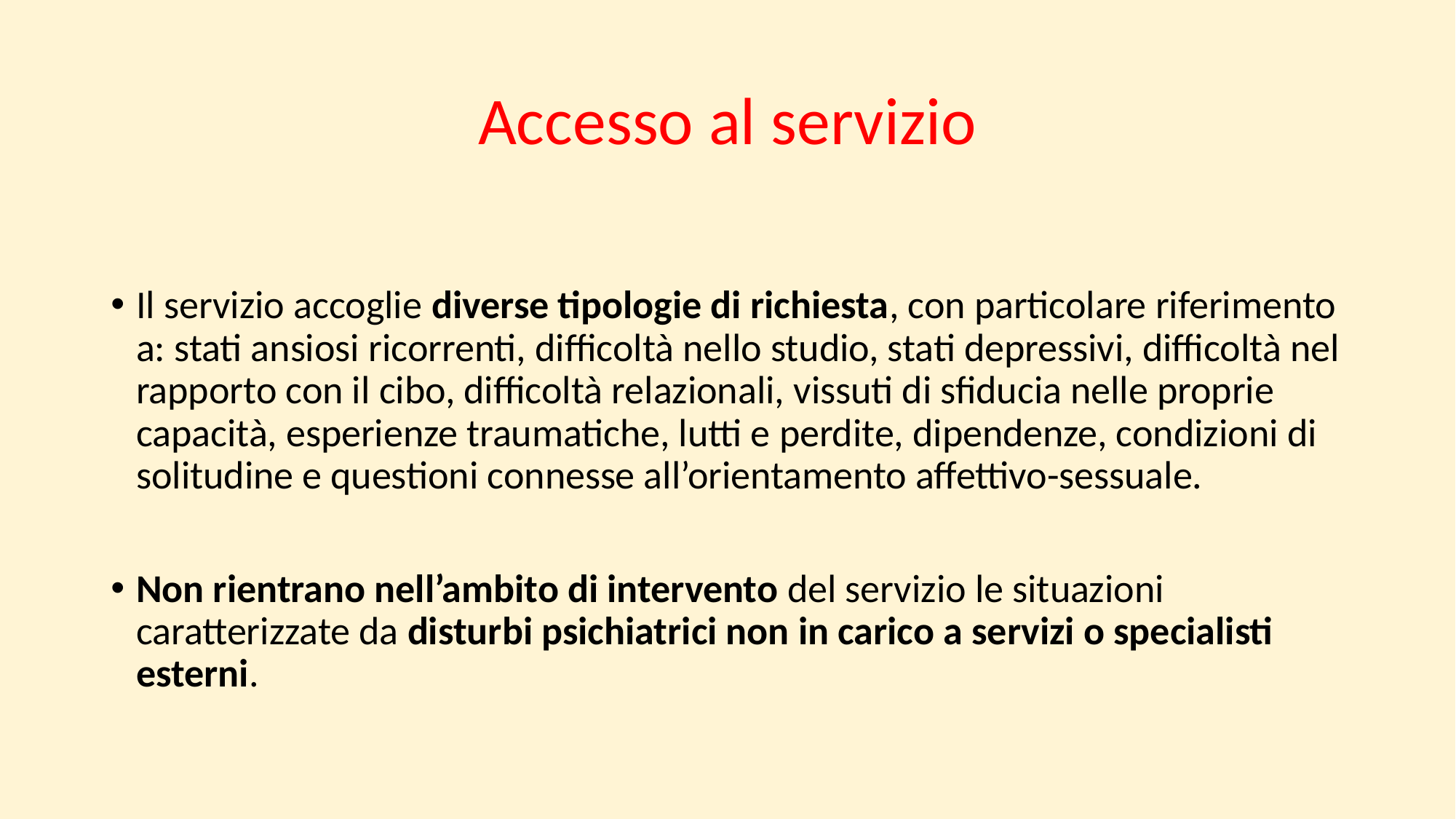

# Accesso al servizio

Il servizio accoglie diverse tipologie di richiesta, con particolare riferimento a: stati ansiosi ricorrenti, difficoltà nello studio, stati depressivi, difficoltà nel rapporto con il cibo, difficoltà relazionali, vissuti di sfiducia nelle proprie capacità, esperienze traumatiche, lutti e perdite, dipendenze, condizioni di solitudine e questioni connesse all’orientamento affettivo-sessuale.

Non rientrano nell’ambito di intervento del servizio le situazioni caratterizzate da disturbi psichiatrici non in carico a servizi o specialisti esterni.